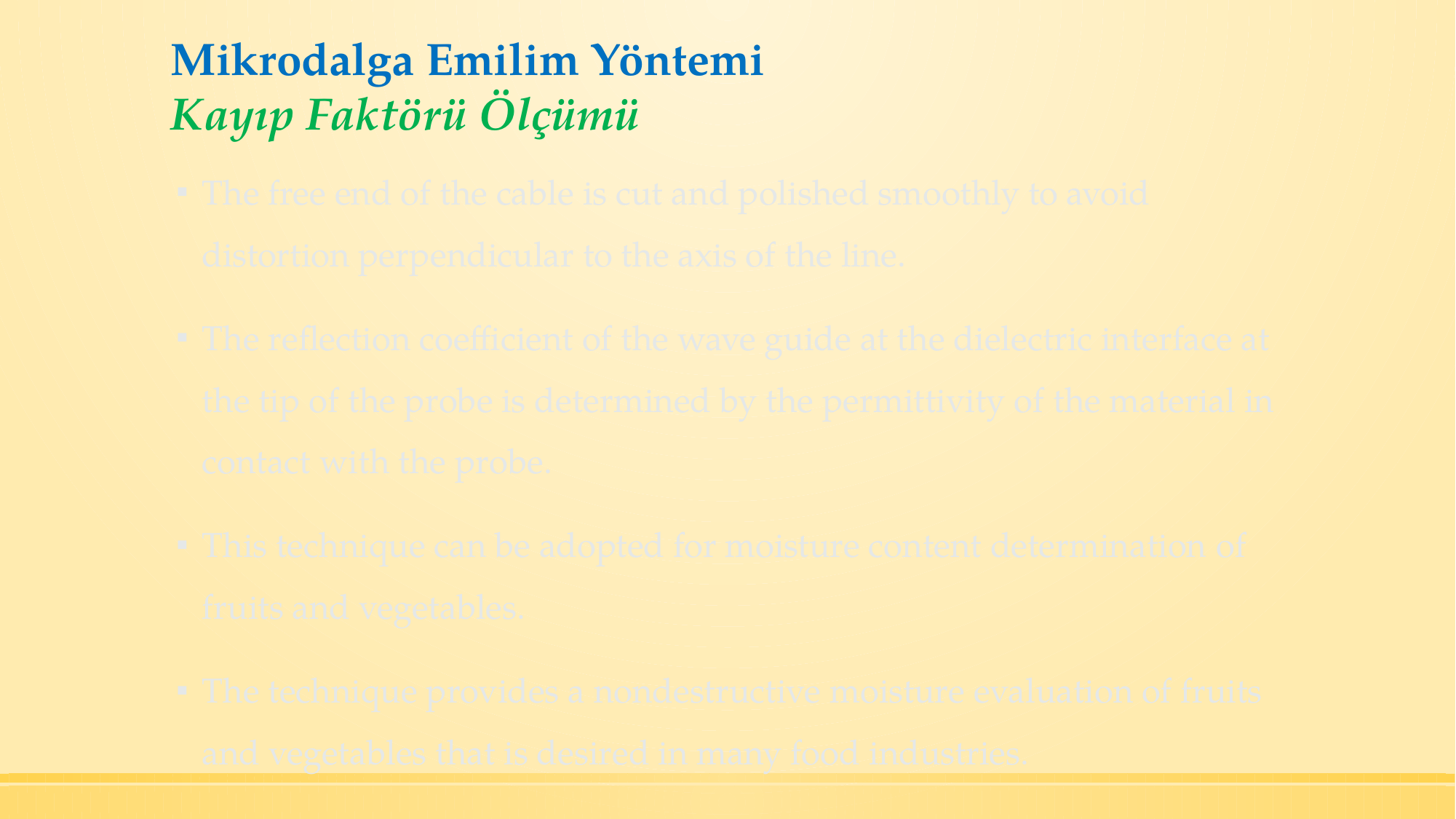

# Mikrodalga Emilim Yöntemi Kayıp Faktörü Ölçümü
The free end of the cable is cut and polished smoothly to avoid distortion perpendicular to the axis of the line.
The reflection coefficient of the wave guide at the dielectric interface at the tip of the probe is determined by the permittivity of the material in contact with the probe.
This technique can be adopted for moisture content determination of fruits and vegetables.
The technique provides a nondestructive moisture evaluation of fruits and vegetables that is desired in many food industries.